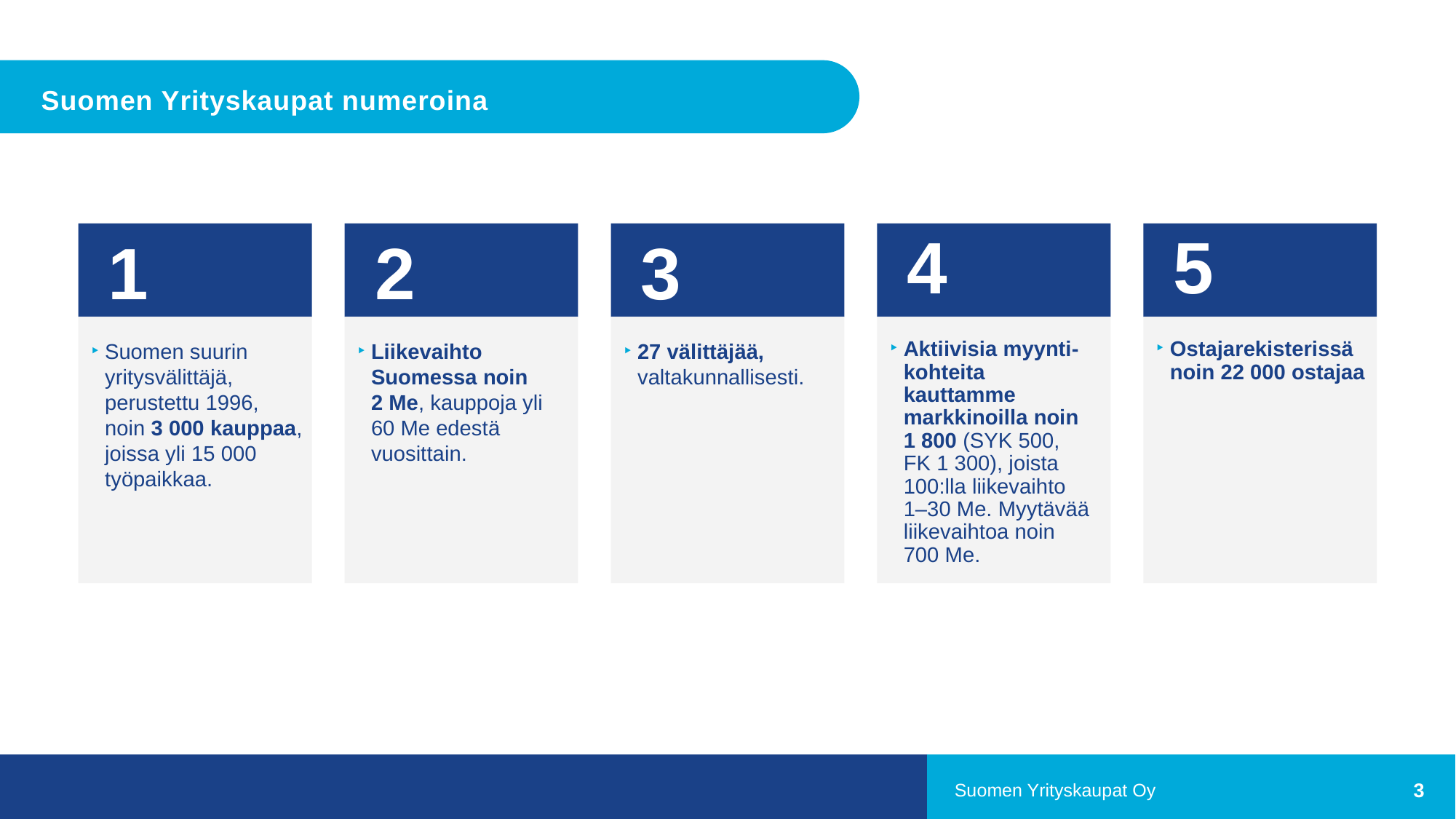

# Suomen Yrityskaupat numeroina
1
Suomen suurin yritysvälittäjä, perustettu 1996, noin 3 000 kauppaa, joissa yli 15 000
työpaikkaa.
2
Liikevaihto Suomessa noin
2 Me, kauppoja yli
60 Me edestä vuosittain.
3
27 välittäjää, valtakunnallisesti.
4
Aktiivisia myynti-kohteita kauttamme markkinoilla noin
1 800 (SYK 500,
FK 1 300), joista 100:lla liikevaihto
1–30 Me. Myytävää liikevaihtoa noin
700 Me.
5
Ostajarekisterissä noin 22 000 ostajaa
Suomen Yrityskaupat Oy
3